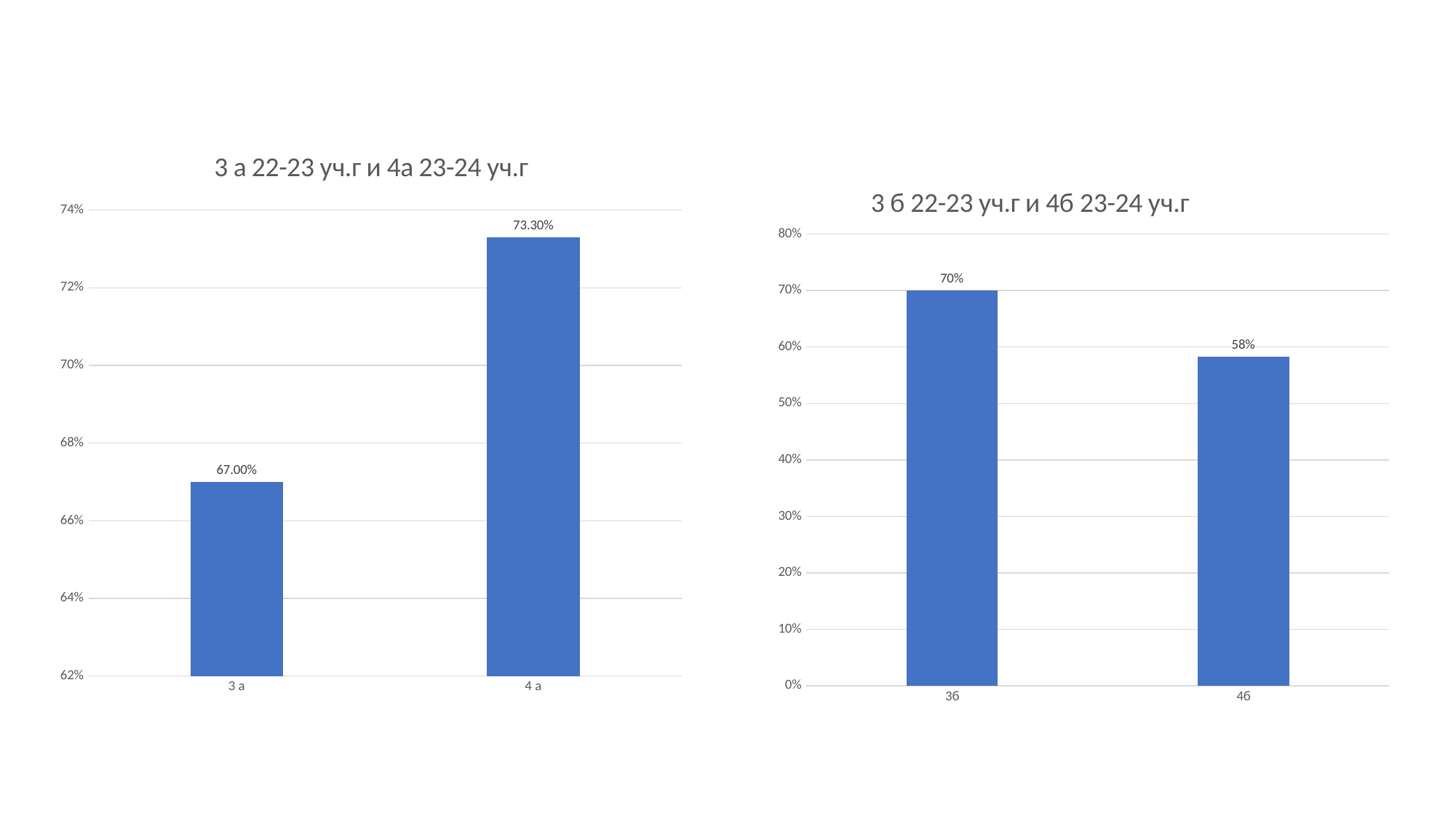

### Chart: 3 а 22-23 уч.г и 4а 23-24 уч.г

| Category |  |
|---|---|
| 3 а | 0.67 |
| 4 а | 0.733 |

### Chart: 3 б 22-23 уч.г и 4б 23-24 уч.г

| Category |  |
|---|---|
| 3б | 0.7 |
| 4б | 0.583 |